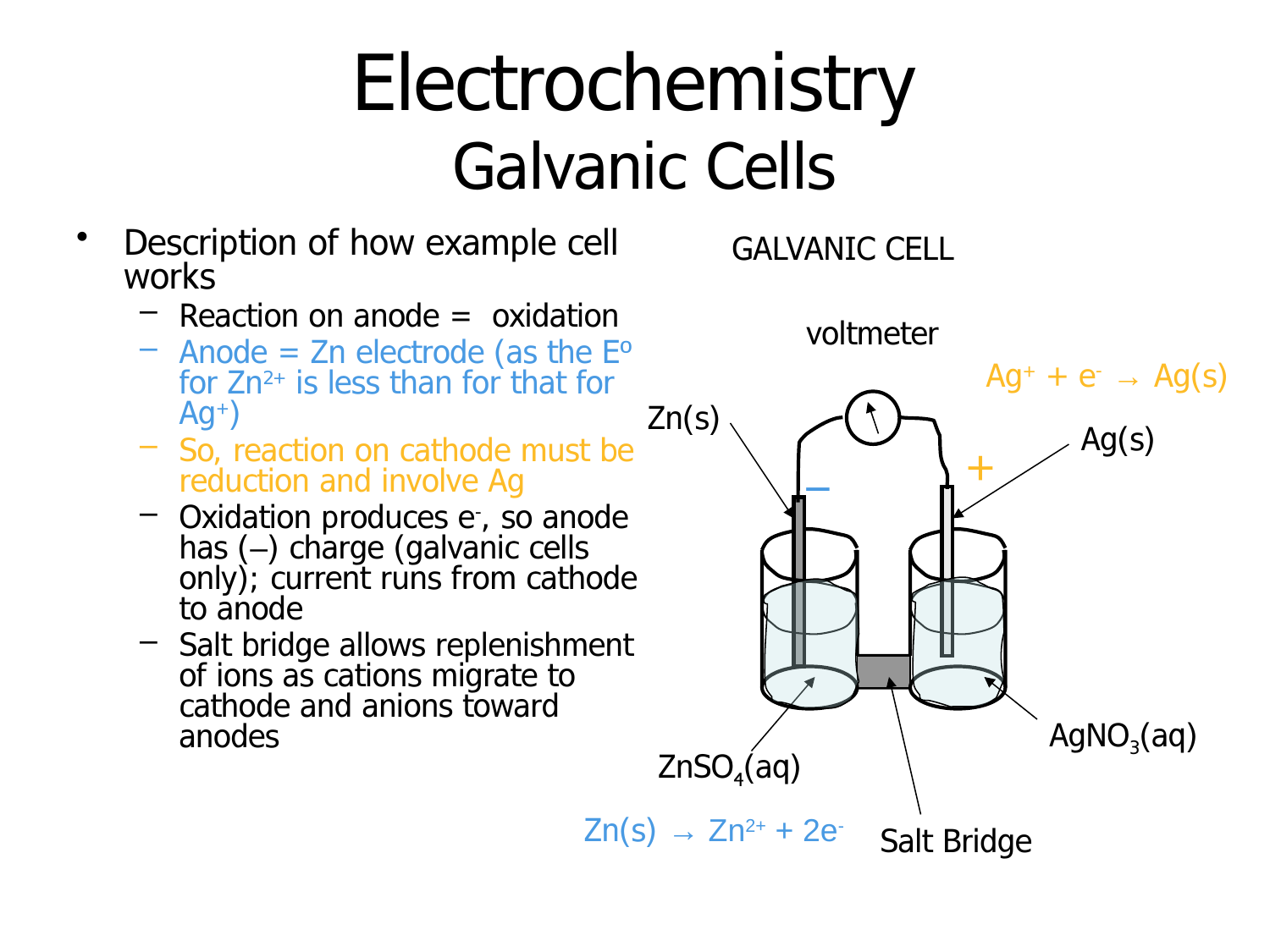

# Electrochemistry Galvanic Cells
Description of how example cell works
Reaction on anode =  oxidation
Anode = Zn electrode (as the Eº for Zn2+ is less than for that for Ag+)
So, reaction on cathode must be reduction and involve Ag
Oxidation produces e-, so anode has (–) charge (galvanic cells only); current runs from cathode to anode
Salt bridge allows replenishment of ions as cations migrate to cathode and anions toward anodes

GALVANIC CELL
voltmeter
Ag+ + e- → Ag(s)
Zn(s)

Ag(s)

+

–

AgNO3(aq)
ZnSO4(aq)
Zn(s) → Zn2+ + 2e-
Salt Bridge